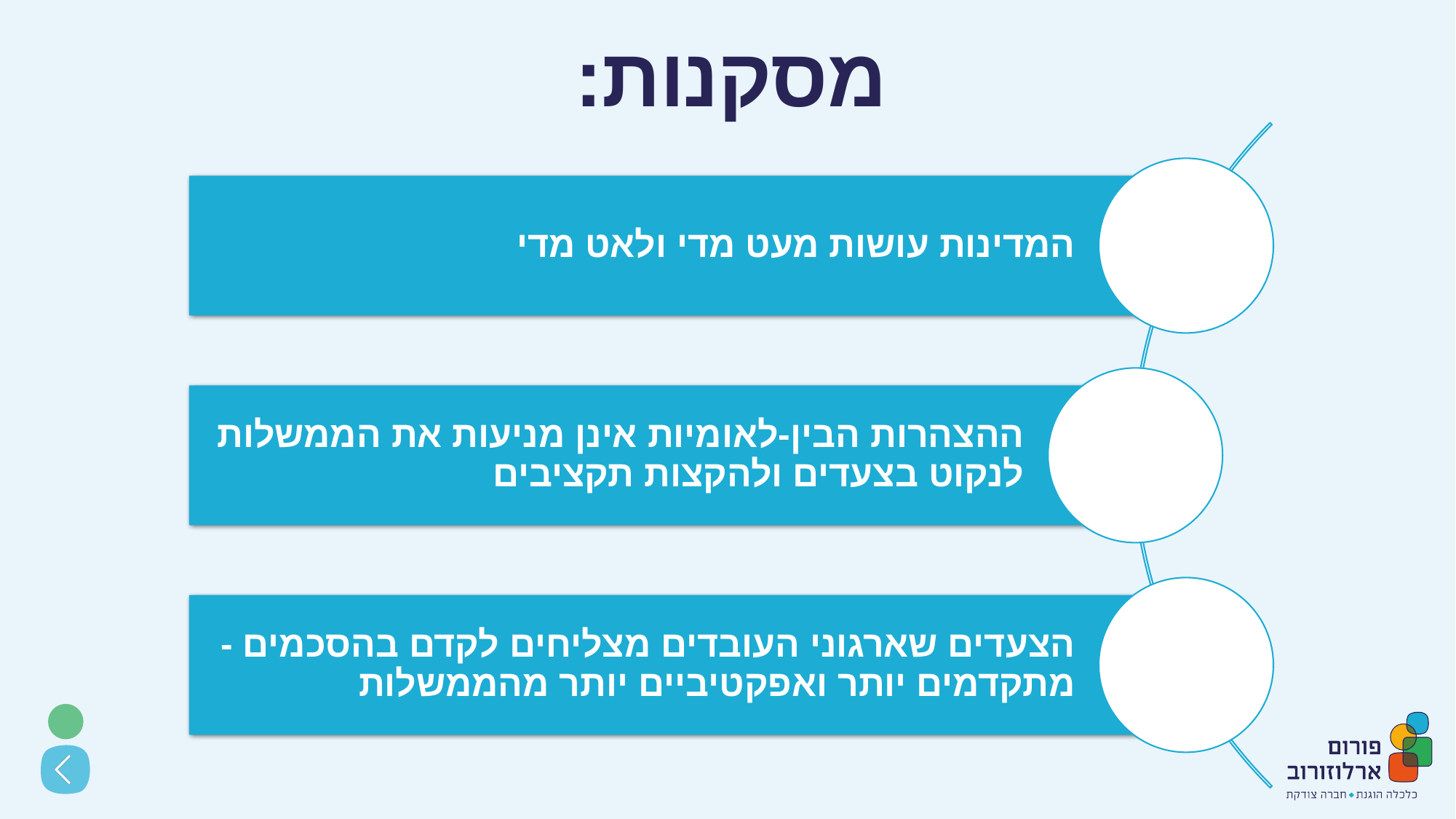

# מסקנות:
המדינות עושות מעט מדי ולאט מדי
ההצהרות הבין-לאומיות אינן מניעות את הממשלות לנקוט בצעדים ולהקצות תקציבים
הצעדים שארגוני העובדים מצליחים לקדם בהסכמים - מתקדמים יותר ואפקטיביים יותר מהממשלות